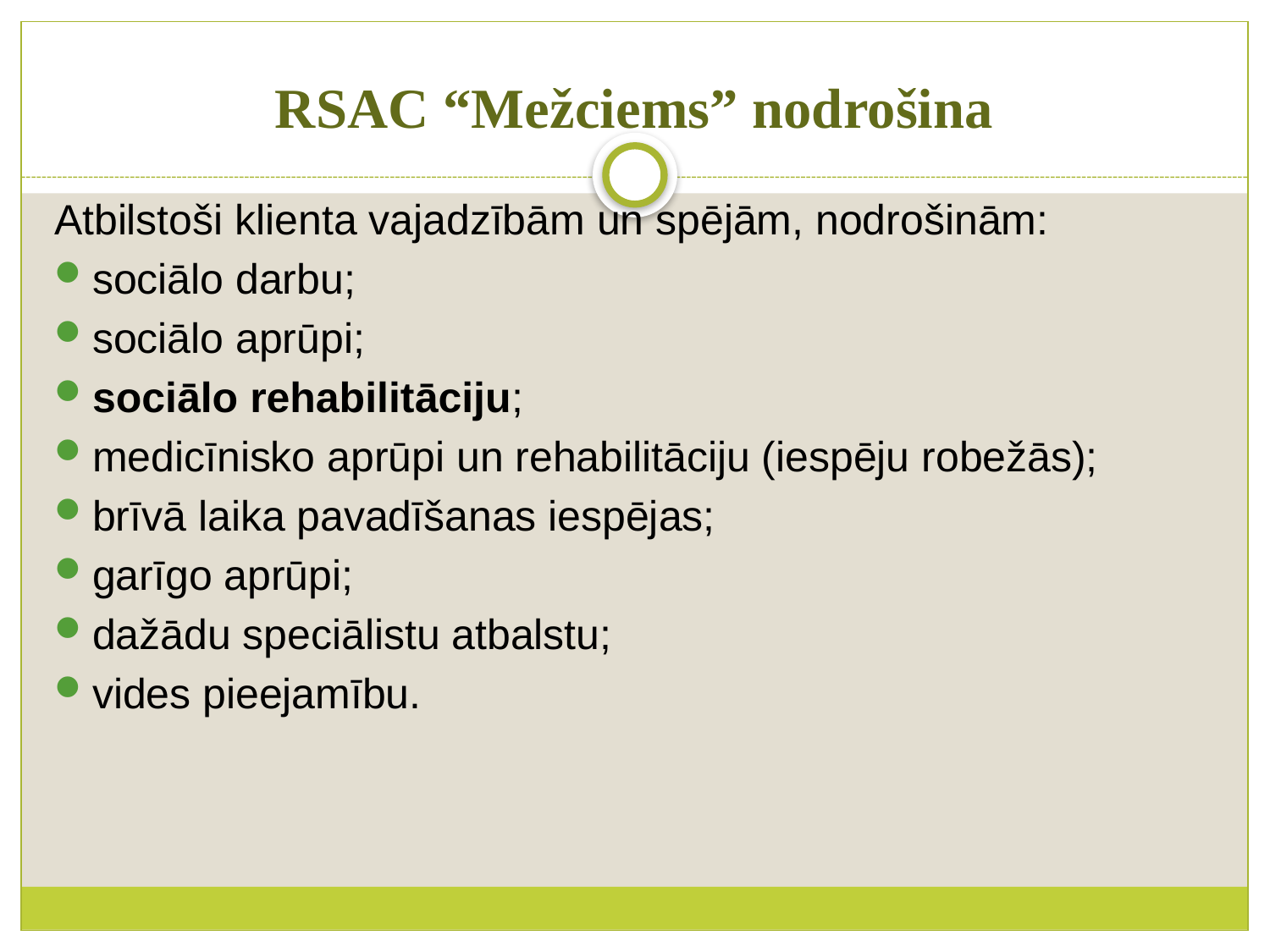

# RSAC “Mežciems” nodrošina
Atbilstoši klienta vajadzībām un spējām, nodrošinām:
sociālo darbu;
sociālo aprūpi;
sociālo rehabilitāciju;
medicīnisko aprūpi un rehabilitāciju (iespēju robežās);
brīvā laika pavadīšanas iespējas;
garīgo aprūpi;
dažādu speciālistu atbalstu;
vides pieejamību.